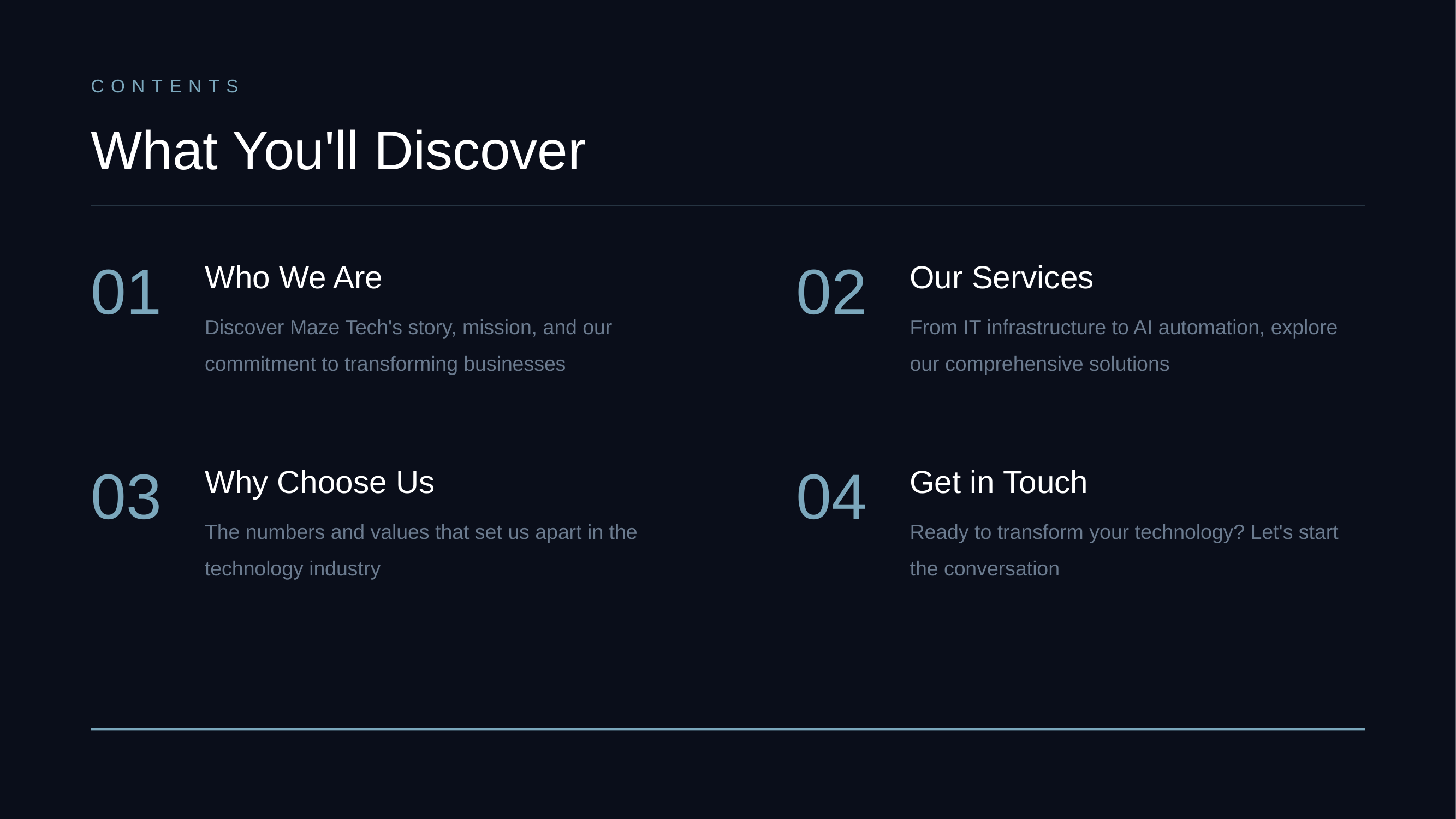

CONTENTS
What You'll Discover

01
02
Who We Are
Our Services
Discover Maze Tech's story, mission, and our commitment to transforming businesses
From IT infrastructure to AI automation, explore our comprehensive solutions
03
04
Why Choose Us
Get in Touch
The numbers and values that set us apart in the technology industry
Ready to transform your technology? Let's start the conversation